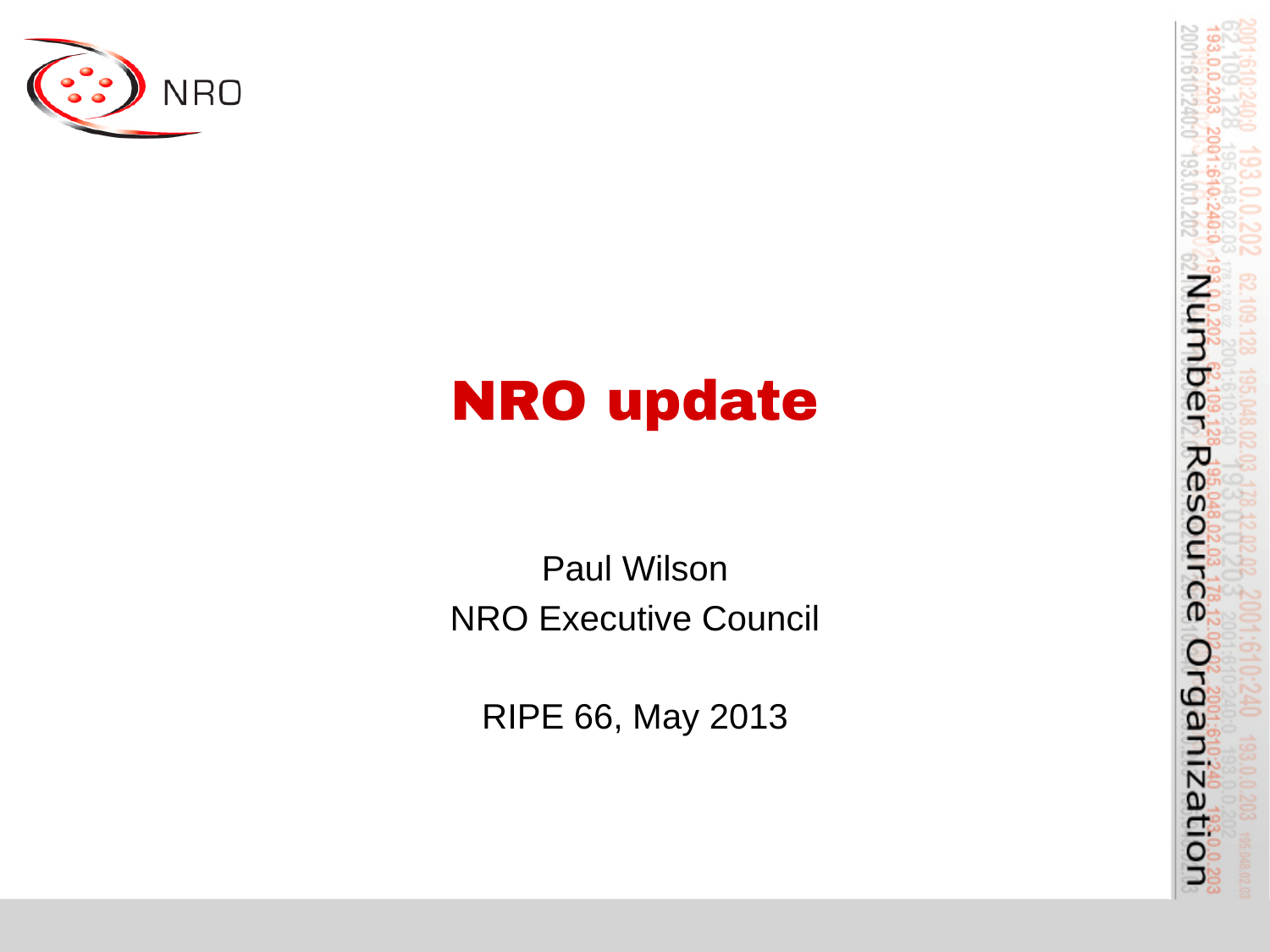

# NRO update
Paul Wilson
NRO Executive Council

RIPE 66, May 2013